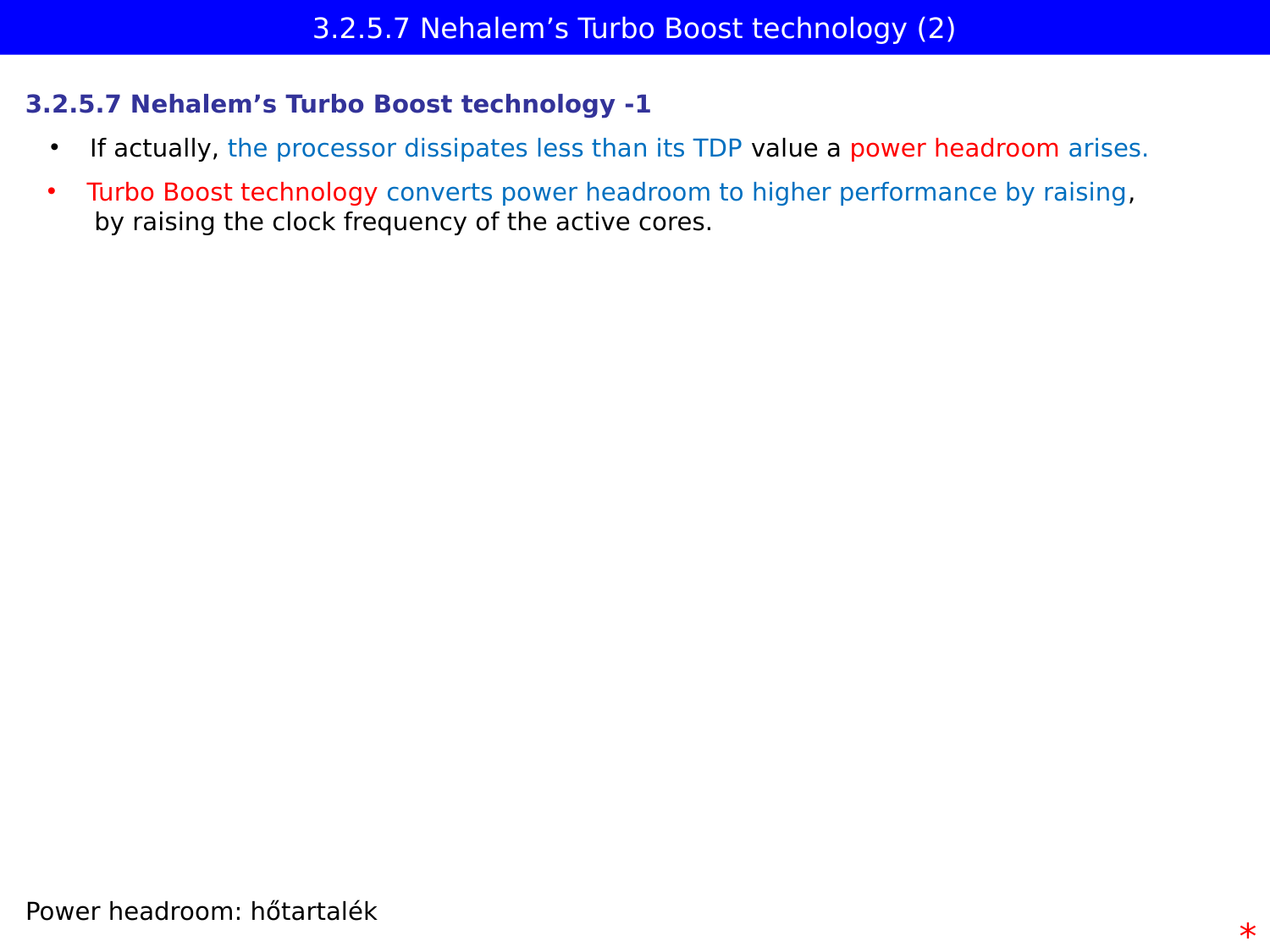

# 3.2.5.7 Nehalem’s Turbo Boost technology (2)
3.2.5.7 Nehalem’s Turbo Boost technology -1
If actually, the processor dissipates less than its TDP value a power headroom arises.
Turbo Boost technology converts power headroom to higher performance by raising,
      by raising the clock frequency of the active cores.
Power headroom: hőtartalék
*